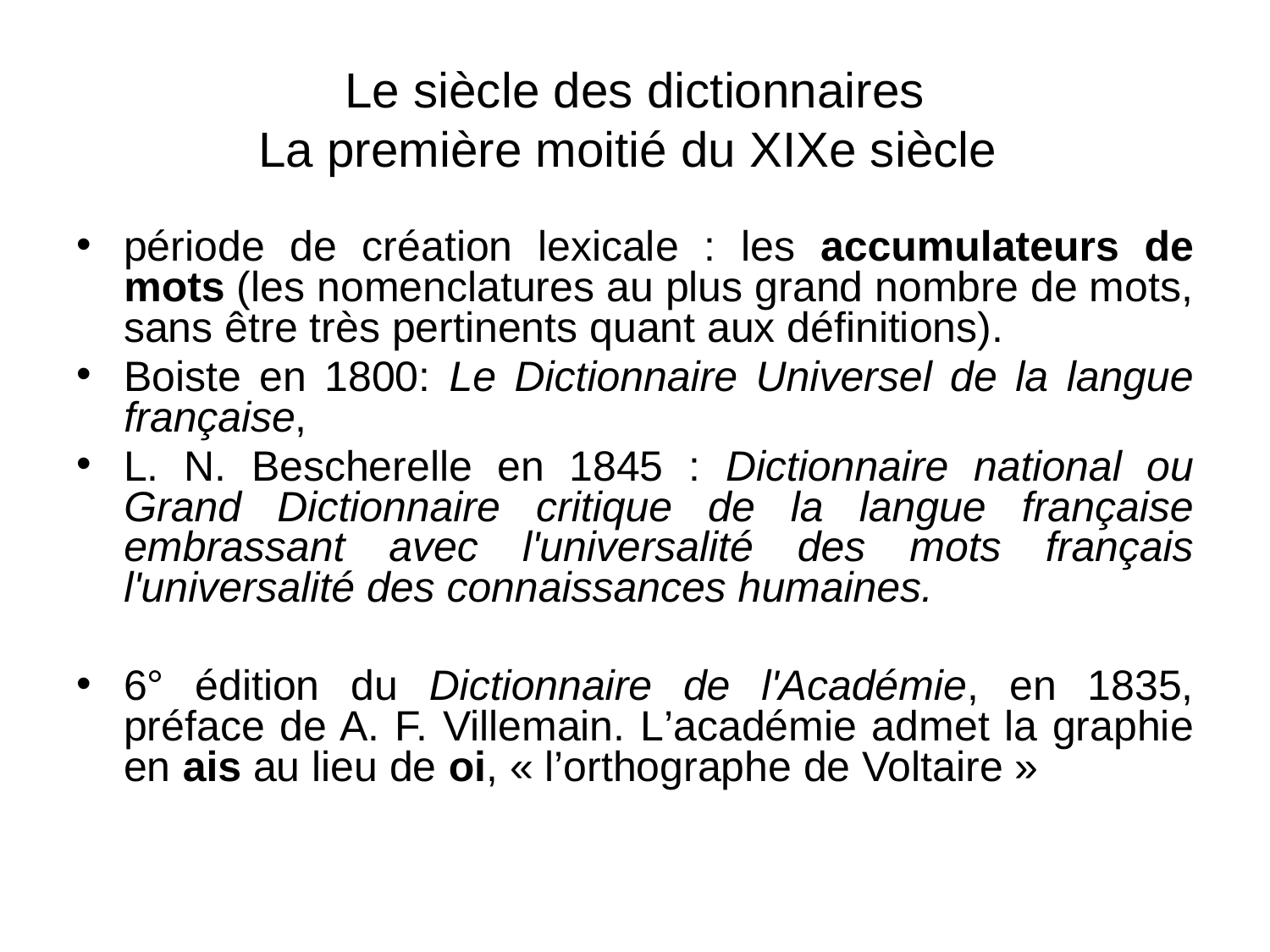

# Le siècle des dictionnaires La première moitié du XIXe siècle
période de création lexicale : les accumulateurs de mots (les nomenclatures au plus grand nombre de mots, sans être très pertinents quant aux définitions).
Boiste en 1800: Le Dictionnaire Universel de la langue française,
L. N. Bescherelle en 1845 : Dictionnaire national ou Grand Dictionnaire critique de la langue française embrassant avec l'universalité des mots français l'universalité des connaissances humaines.

6° édition du Dictionnaire de l'Académie, en 1835, préface de A. F. Villemain. L’académie admet la graphie en ais au lieu de oi, « l’orthographe de Voltaire »